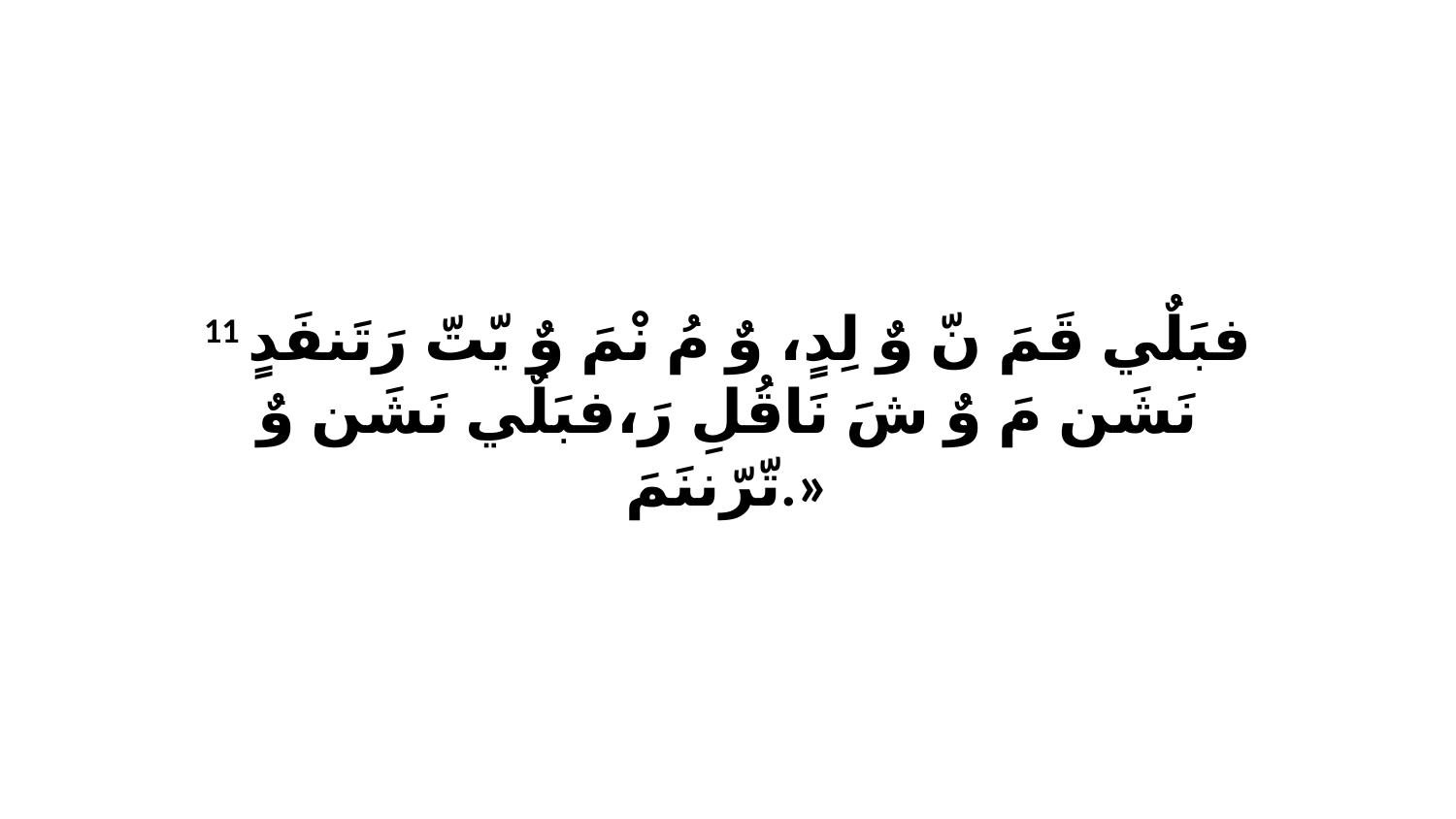

11 فبَلٌي قَمَ نّ وٌ لِدٍ، وٌ مُ نْمَ وٌ يّتّ رَتَنفَدٍ نَشَن مَ وٌ شَ نَاقُلِ رَ،فبَلٌي نَشَن وٌ تّرّننَمَ.»